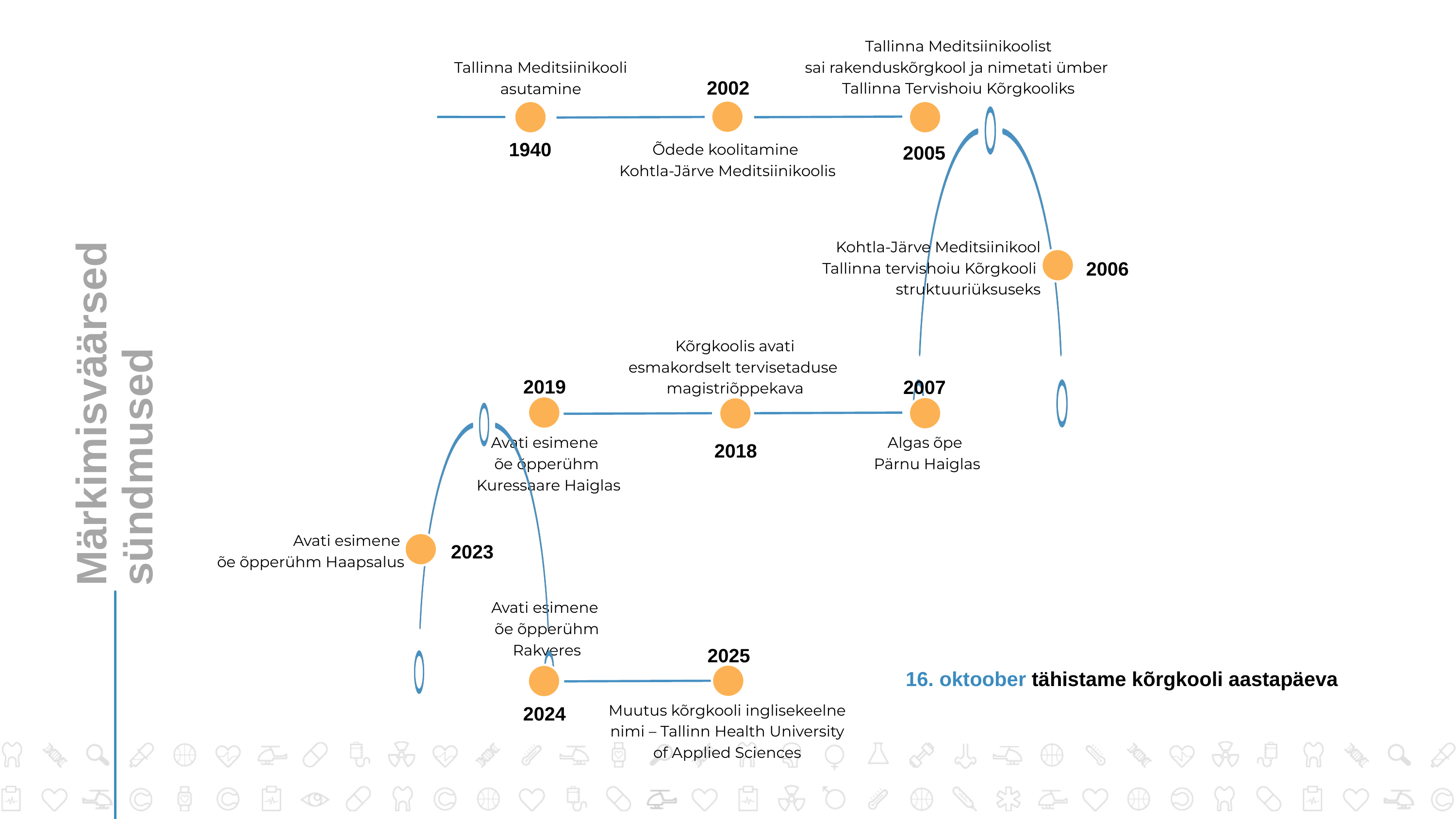

Tallinna Meditsiinikoolist
sai rakenduskõrgkool ja nimetati ümber
Tallinna Tervishoiu Kõrgkooliks
Tallinna Meditsiinikooli
asutamine
2002

1940
2005
Õdede koolitamine
Kohtla-Järve Meditsiinikoolis

Märkimisväärsed sündmused

Kohtla-Järve Meditsiinikool
Tallinna tervishoiu Kõrgkooli
struktuuriüksuseks

2006
Kõrgkoolis avati
esmakordselt tervisetaduse
magistriõppekava
2019
2007

Avati esimene
õe õpperühm
 Kuressaare Haiglas
Algas õpe
 Pärnu Haiglas
2018

Avati esimene
õe õpperühm Haapsalus

2023

16. oktoober tähistame kõrgkooli aastapäeva

Avati esimene
õe õpperühm
Rakveres
2025

Muutus kõrgkooli inglisekeelne nimi – Tallinn Health University of Applied Sciences
2024